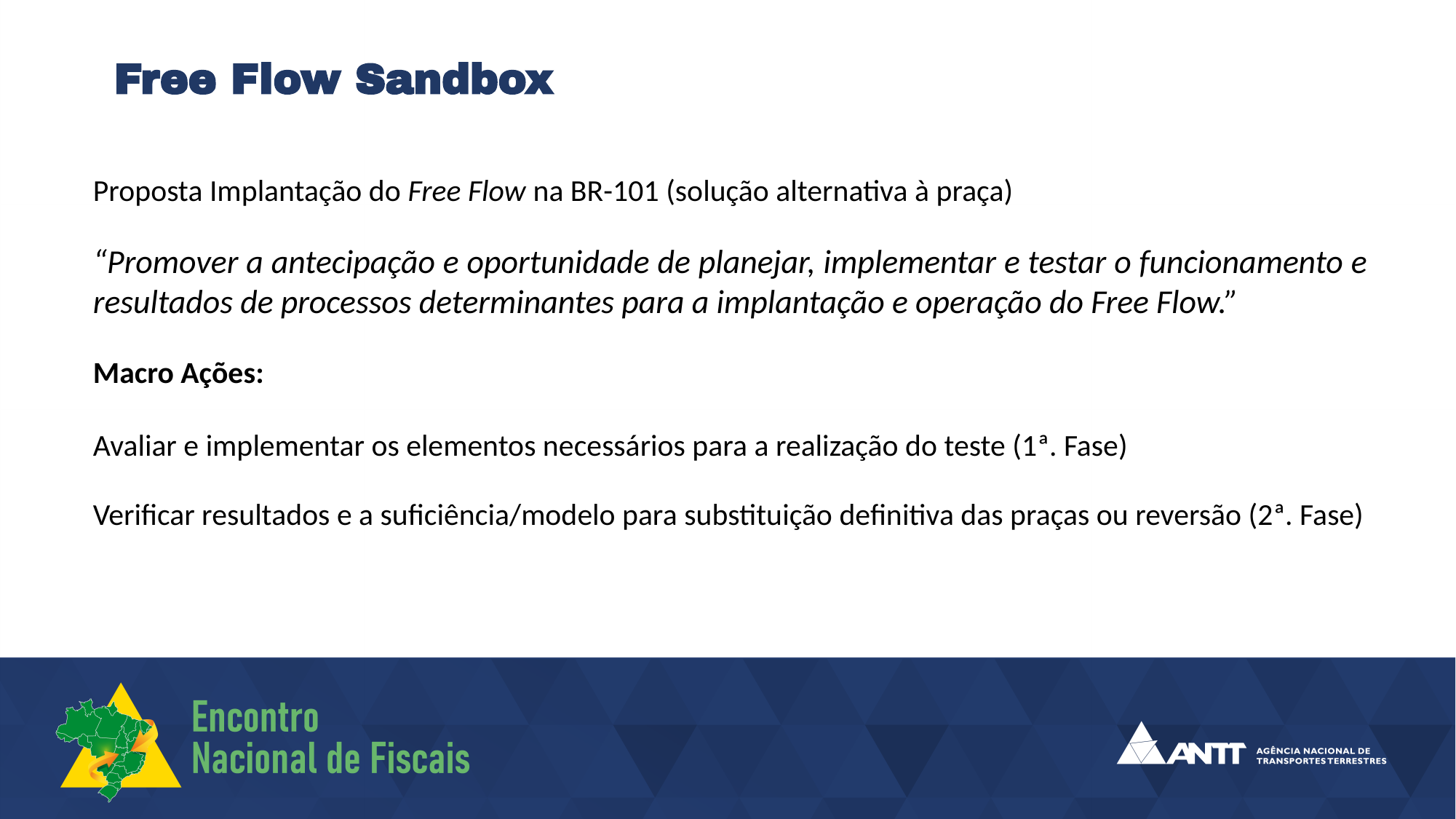

Free Flow Sandbox

Proposta Implantação do Free Flow na BR-101 (solução alternativa à praça)

“Promover a antecipação e oportunidade de planejar, implementar e testar o funcionamento e resultados de processos determinantes para a implantação e operação do Free Flow.”

Macro Ações:

Avaliar e implementar os elementos necessários para a realização do teste (1ª. Fase)

Verificar resultados e a suficiência/modelo para substituição definitiva das praças ou reversão (2ª. Fase)